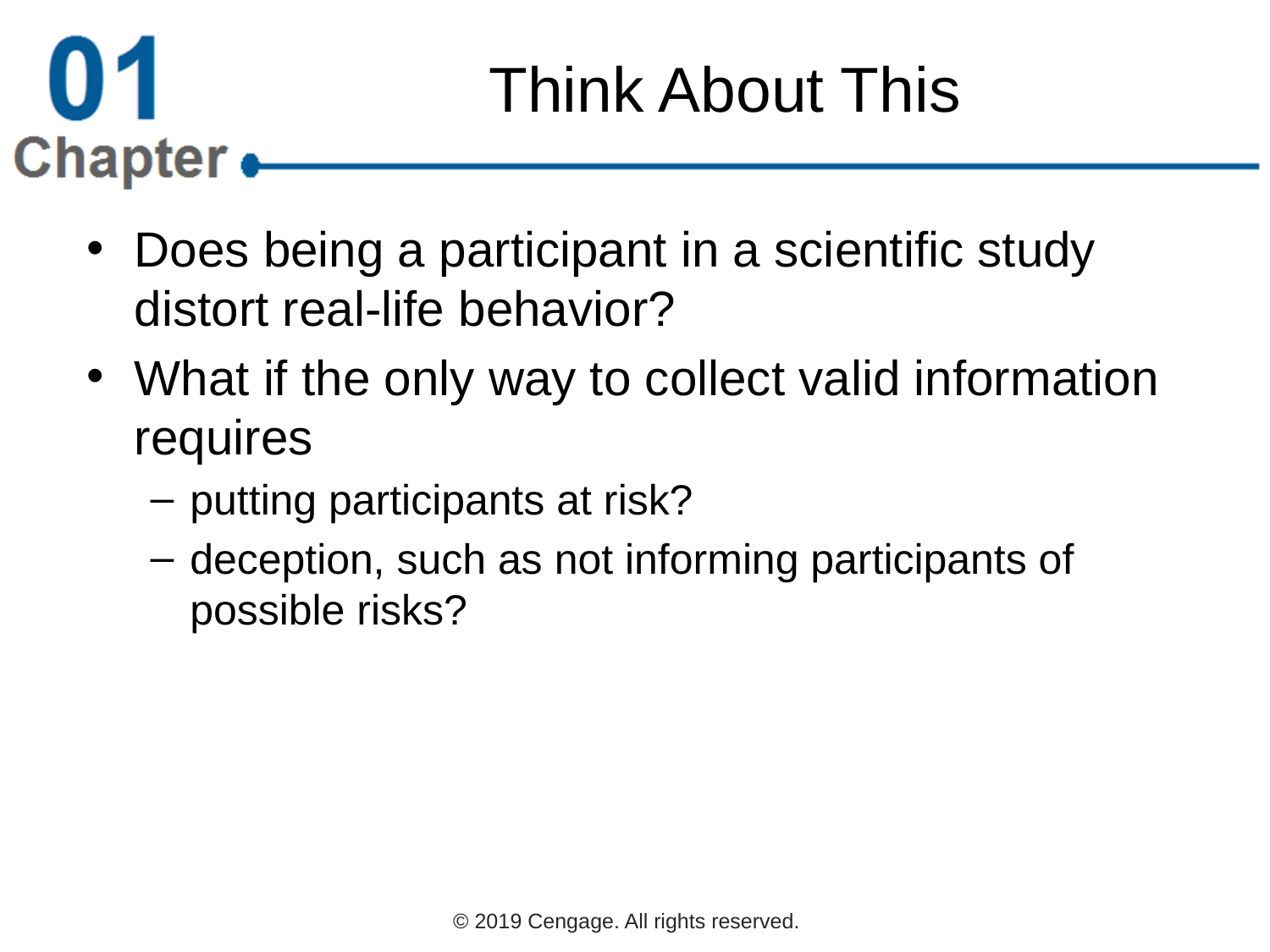

# Think About This
Does being a participant in a scientific study distort real-life behavior?
What if the only way to collect valid information requires
putting participants at risk?
deception, such as not informing participants of possible risks?